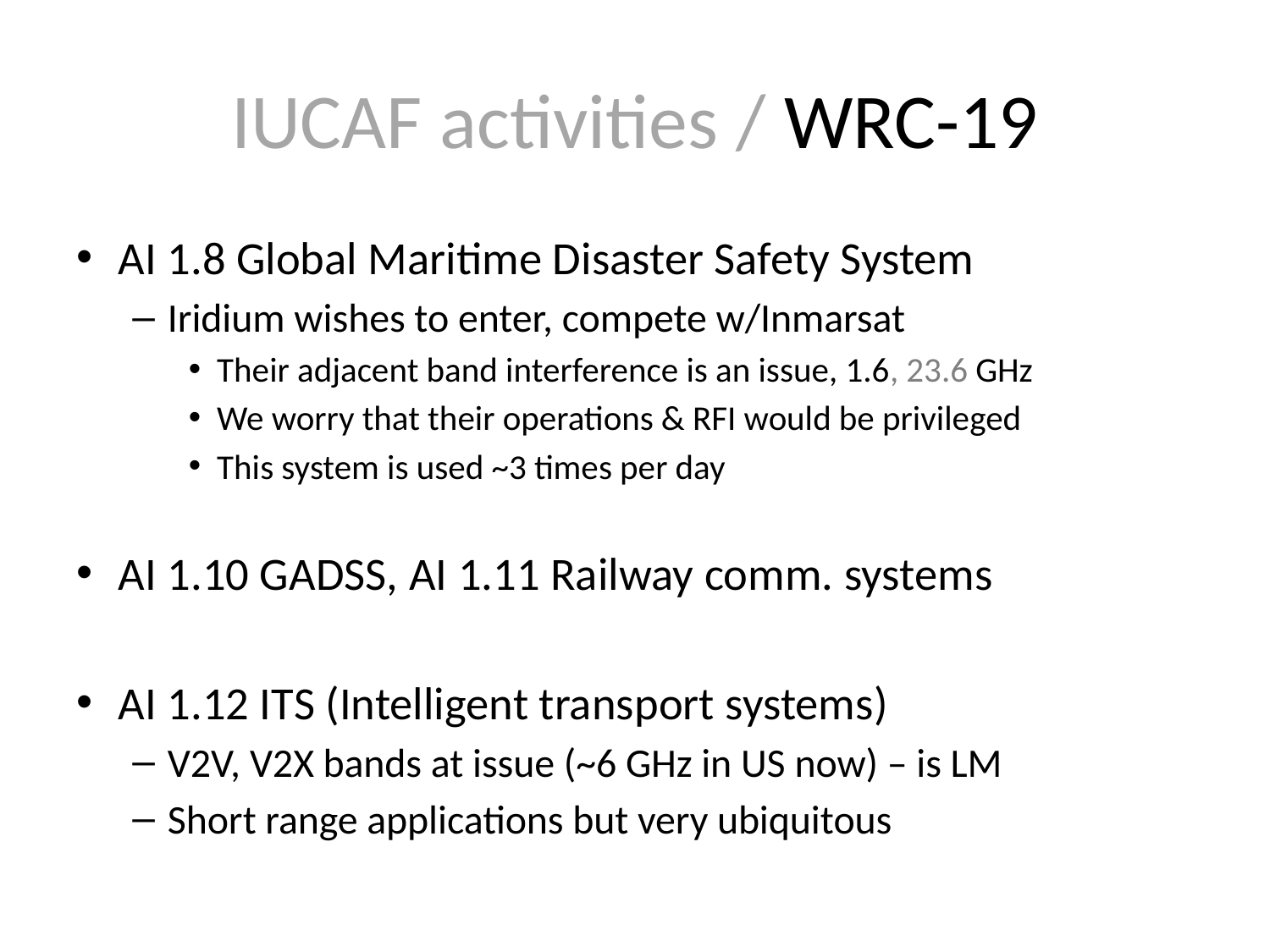

# IUCAF activities / WRC-19
AI 1.8 Global Maritime Disaster Safety System
Iridium wishes to enter, compete w/Inmarsat
Their adjacent band interference is an issue, 1.6, 23.6 GHz
We worry that their operations & RFI would be privileged
This system is used ~3 times per day

AI 1.10 GADSS, AI 1.11 Railway comm. systems

AI 1.12 ITS (Intelligent transport systems)
V2V, V2X bands at issue (~6 GHz in US now) – is LM
Short range applications but very ubiquitous